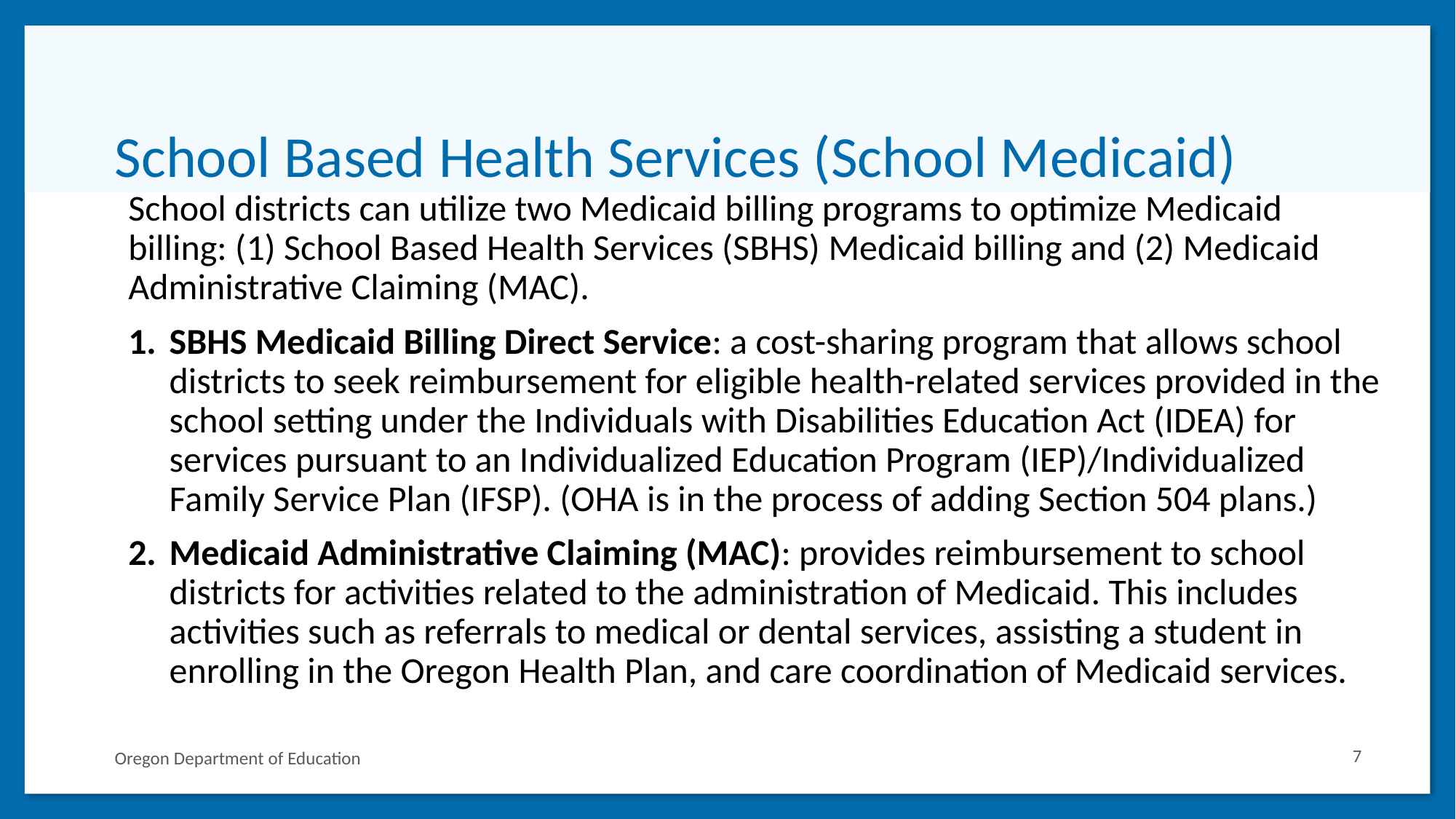

# School Based Health Services (School Medicaid)
School districts can utilize two Medicaid billing programs to optimize Medicaid billing: (1) School Based Health Services (SBHS) Medicaid billing and (2) Medicaid Administrative Claiming (MAC).
SBHS Medicaid Billing Direct Service: a cost-sharing program that allows school districts to seek reimbursement for eligible health-related services provided in the school setting under the Individuals with Disabilities Education Act (IDEA) for services pursuant to an Individualized Education Program (IEP)/Individualized Family Service Plan (IFSP). (OHA is in the process of adding Section 504 plans.)
Medicaid Administrative Claiming (MAC): provides reimbursement to school districts for activities related to the administration of Medicaid. This includes activities such as referrals to medical or dental services, assisting a student in enrolling in the Oregon Health Plan, and care coordination of Medicaid services.
7
Oregon Department of Education